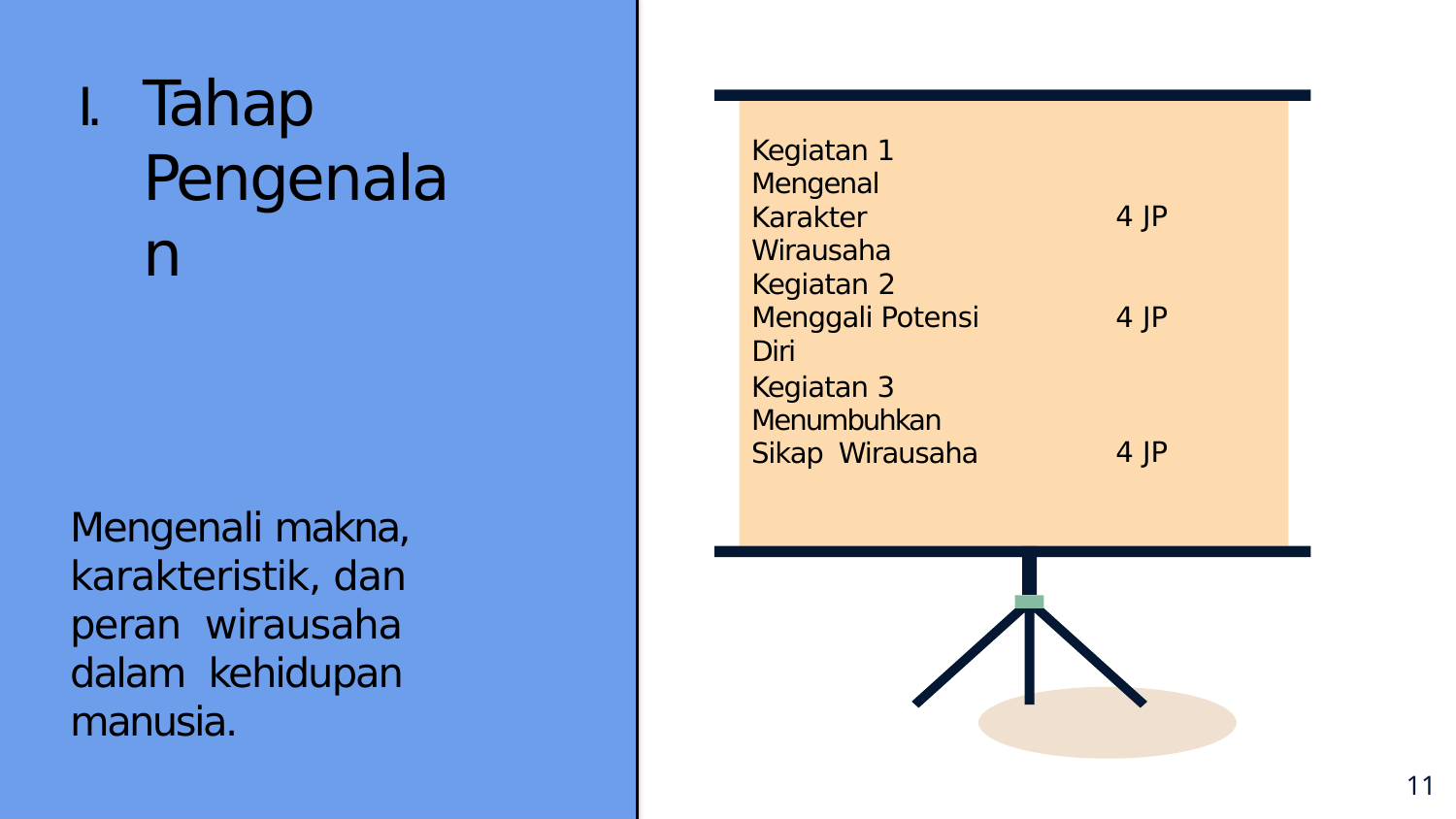

# I.	Tahap  Pengenalan

Kegiatan 1  Mengenal Karakter  Wirausaha
4 JP
Kegiatan 2
Menggali Potensi Diri
4 JP
Kegiatan 3  Menumbuhkan Sikap  Wirausaha
4 JP
Mengenali makna,  karakteristik, dan peran  wirausaha dalam  kehidupan manusia.
11